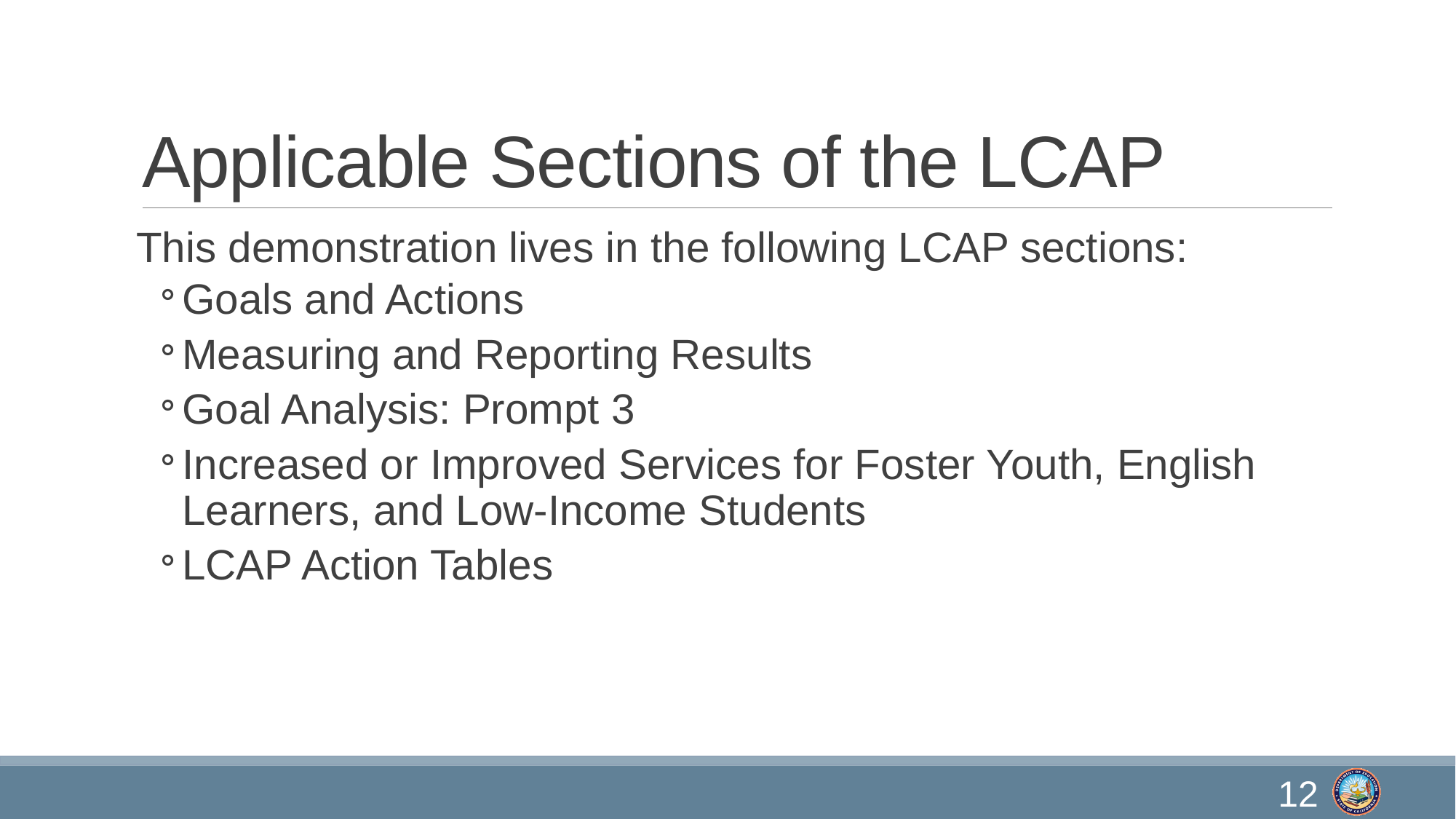

# Applicable Sections of the LCAP
This demonstration lives in the following LCAP sections:
Goals and Actions
Measuring and Reporting Results
Goal Analysis: Prompt 3
Increased or Improved Services for Foster Youth, English Learners, and Low-Income Students
LCAP Action Tables
12